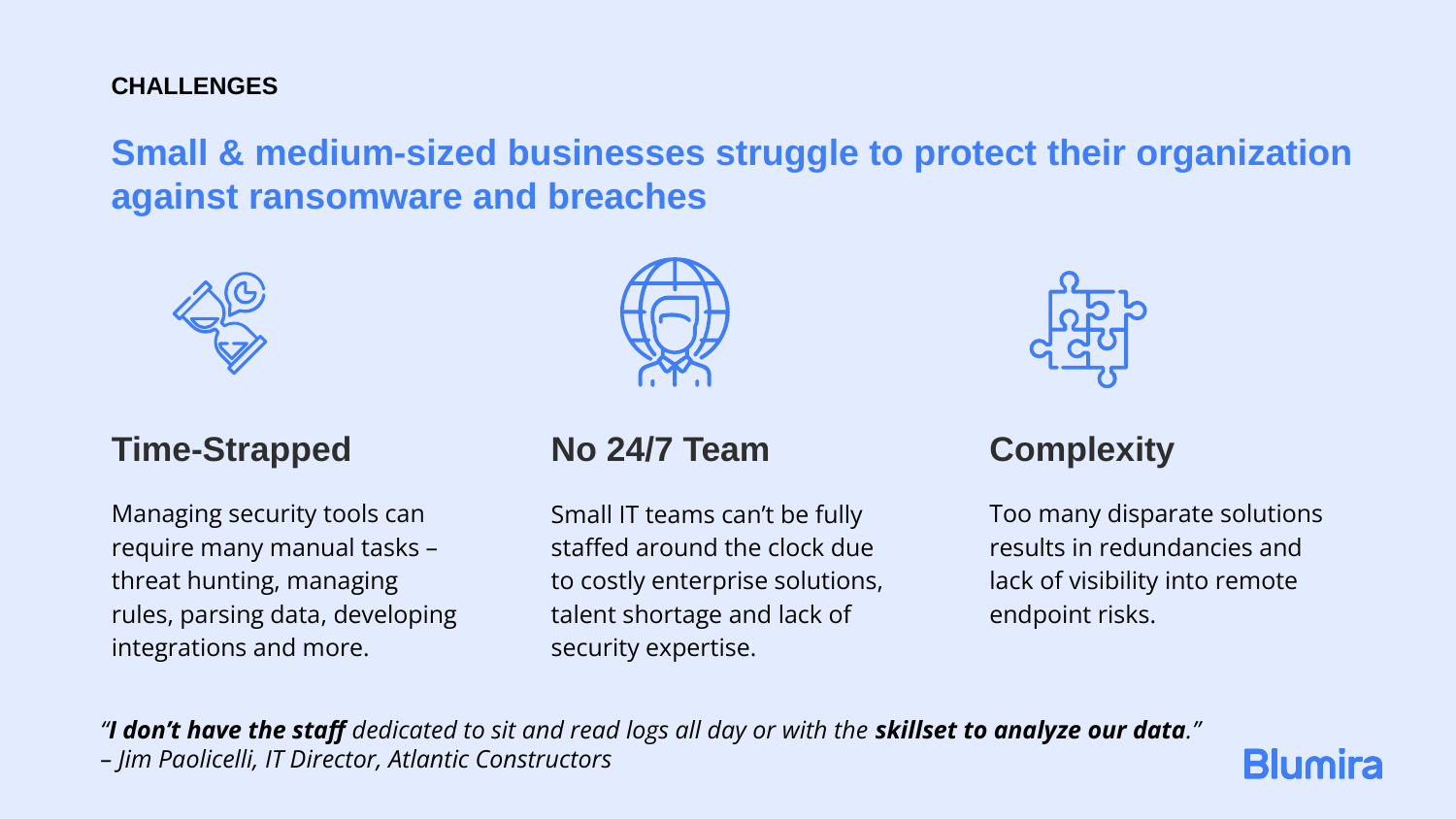

CHALLENGES

Small & medium-sized businesses struggle to protect their organization against ransomware and breaches

Time-Strapped
No 24/7 Team
Complexity
Managing security tools can require many manual tasks – threat hunting, managing rules, parsing data, developing integrations and more.

Small IT teams can’t be fully staffed around the clock due to costly enterprise solutions, talent shortage and lack of security expertise.
Too many disparate solutions results in redundancies and lack of visibility into remote endpoint risks.
“I don’t have the staff dedicated to sit and read logs all day or with the skillset to analyze our data.”
– Jim Paolicelli, IT Director, Atlantic Constructors